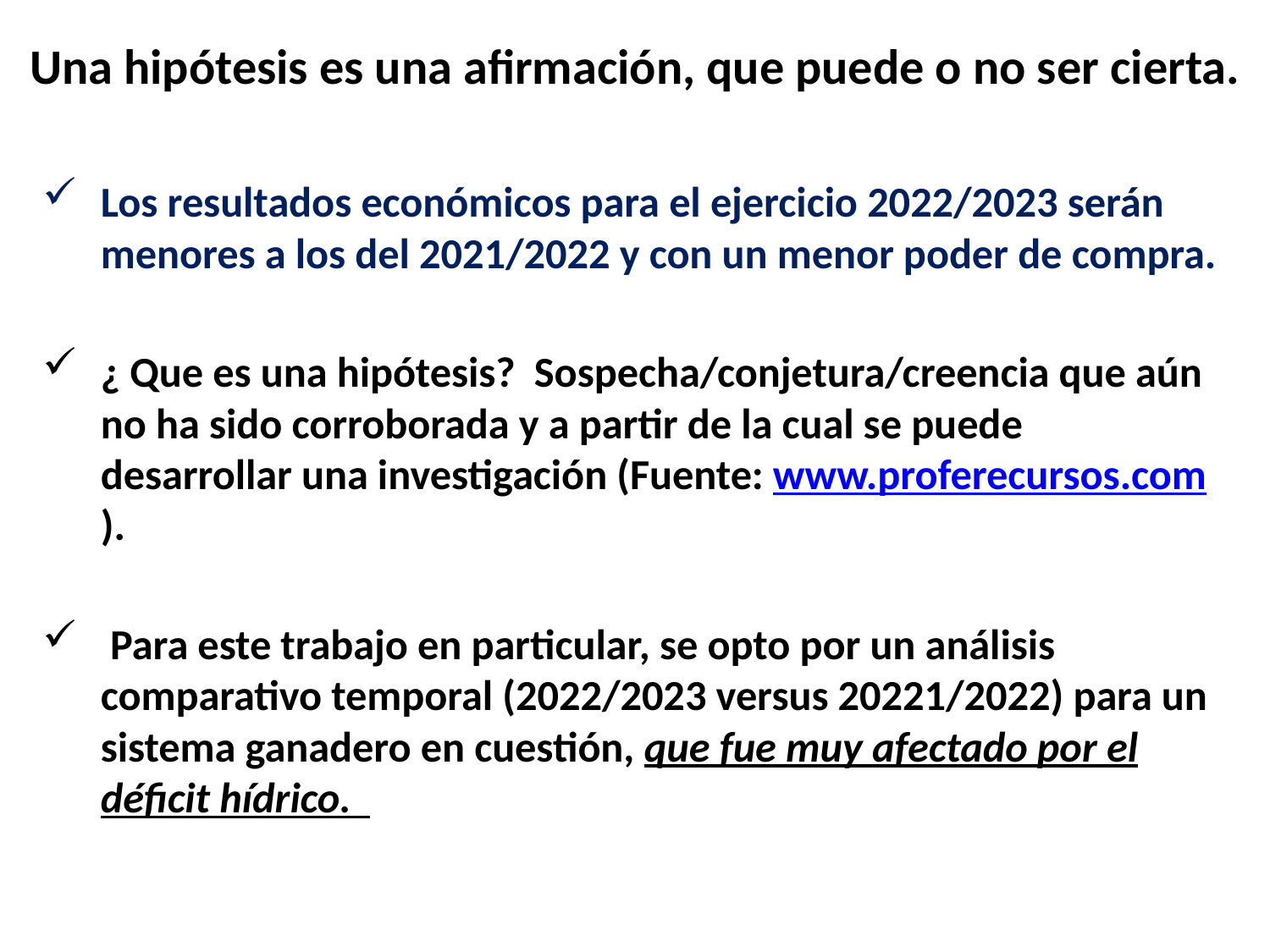

# Una hipótesis es una afirmación, que puede o no ser cierta.
Los resultados económicos para el ejercicio 2022/2023 serán menores a los del 2021/2022 y con un menor poder de compra.

¿ Que es una hipótesis?  Sospecha/conjetura/creencia que aún no ha sido corroborada y a partir de la cual se puede desarrollar una investigación (Fuente: www.proferecursos.com).

 Para este trabajo en particular, se opto por un análisis comparativo temporal (2022/2023 versus 20221/2022) para un sistema ganadero en cuestión, que fue muy afectado por el déficit hídrico.